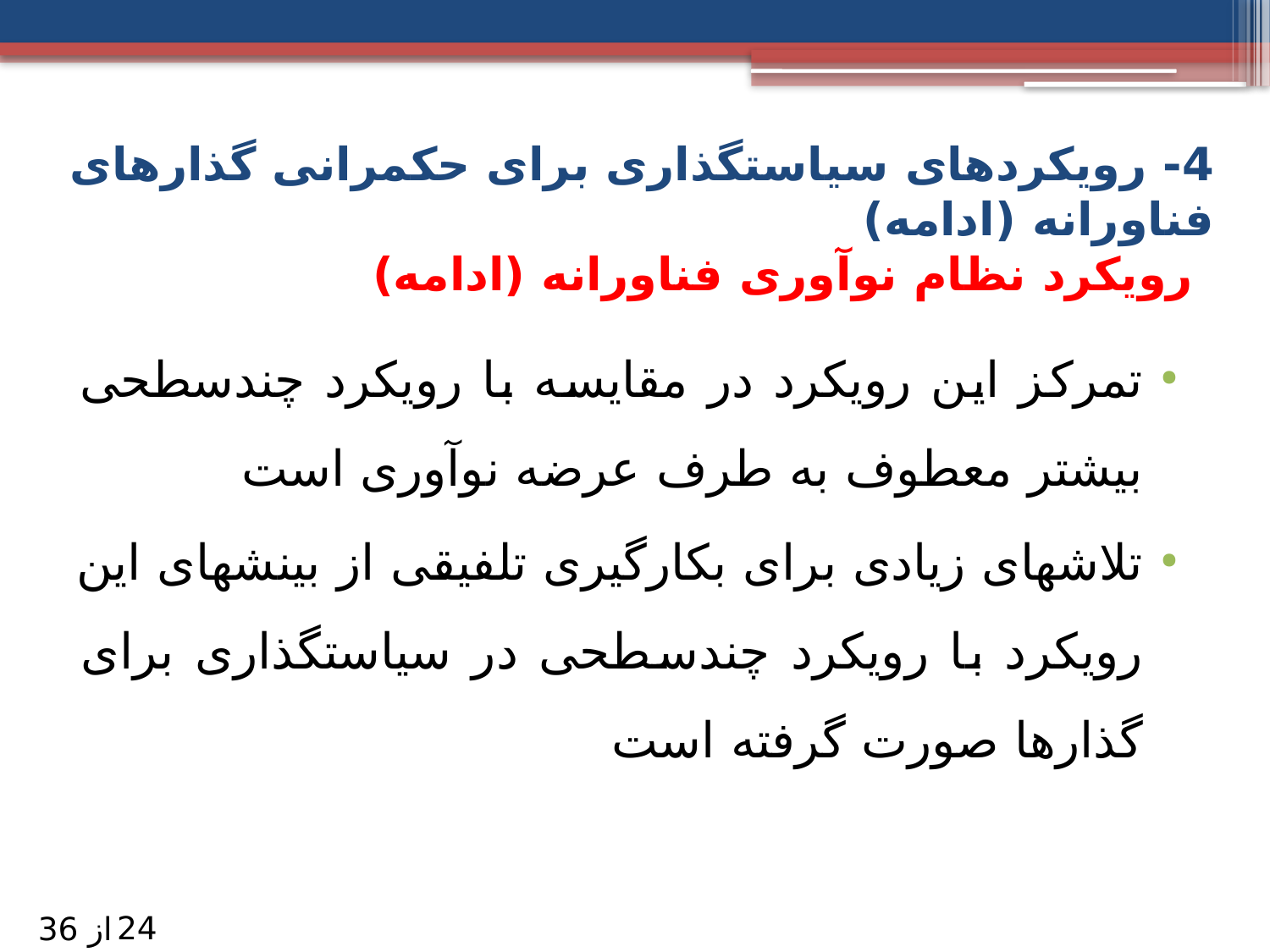

4- رویکردهای سیاست­گذاری برای حکمرانی گذارهای فناورانه (ادامه)
# رویکرد نظام نوآوری فناورانه (ادامه)
تمرکز این رویکرد در مقایسه با رویکرد چندسطحی بیشتر معطوف به طرف عرضه نوآوری است
تلاشهای زیادی برای بکارگیری تلفیقی از بینشهای این رویکرد با رویکرد چندسطحی در سیاستگذاری برای گذارها صورت گرفته است
24
از 36